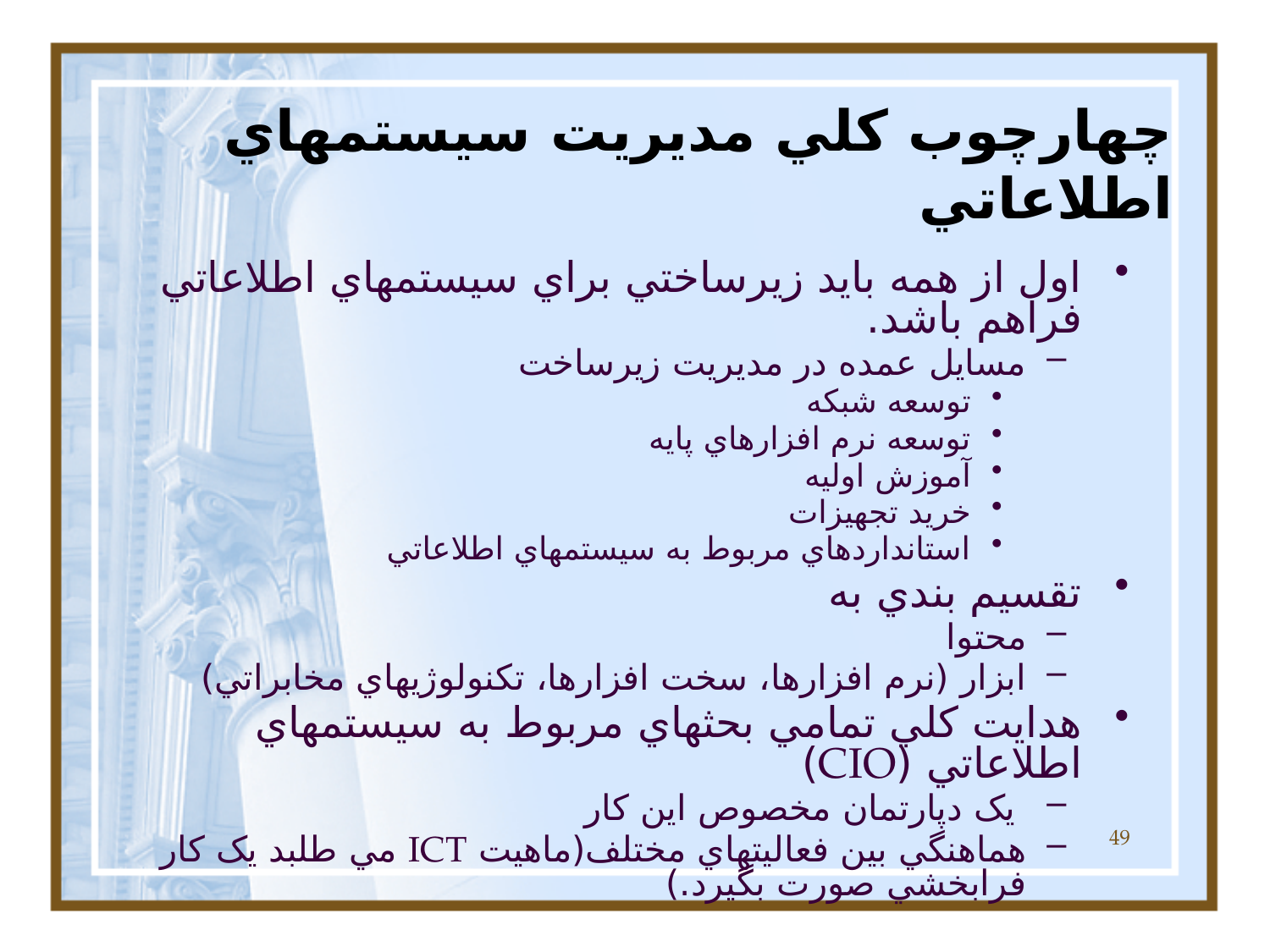

چهارچوب کلي مديريت سيستمهاي اطلاعاتي
اول از همه بايد زيرساختي براي سيستمهاي اطلاعاتي فراهم باشد.
مسايل عمده در مديريت زيرساخت
توسعه شبکه
توسعه نرم افزارهاي پايه
آموزش اوليه
خريد تجهيزات
استانداردهاي مربوط به سيستمهاي اطلاعاتي
تقسيم بندي به
محتوا
ابزار (نرم افزارها، سخت افزارها، تکنولوژيهاي مخابراتي)
هدايت کلي تمامي بحثهاي مربوط به سيستمهاي اطلاعاتي (CIO)
 يک دپارتمان مخصوص اين کار
هماهنگي بين فعاليتهاي مختلف(ماهيت ICT مي طلبد يک کار فرابخشي صورت بگيرد.)
49